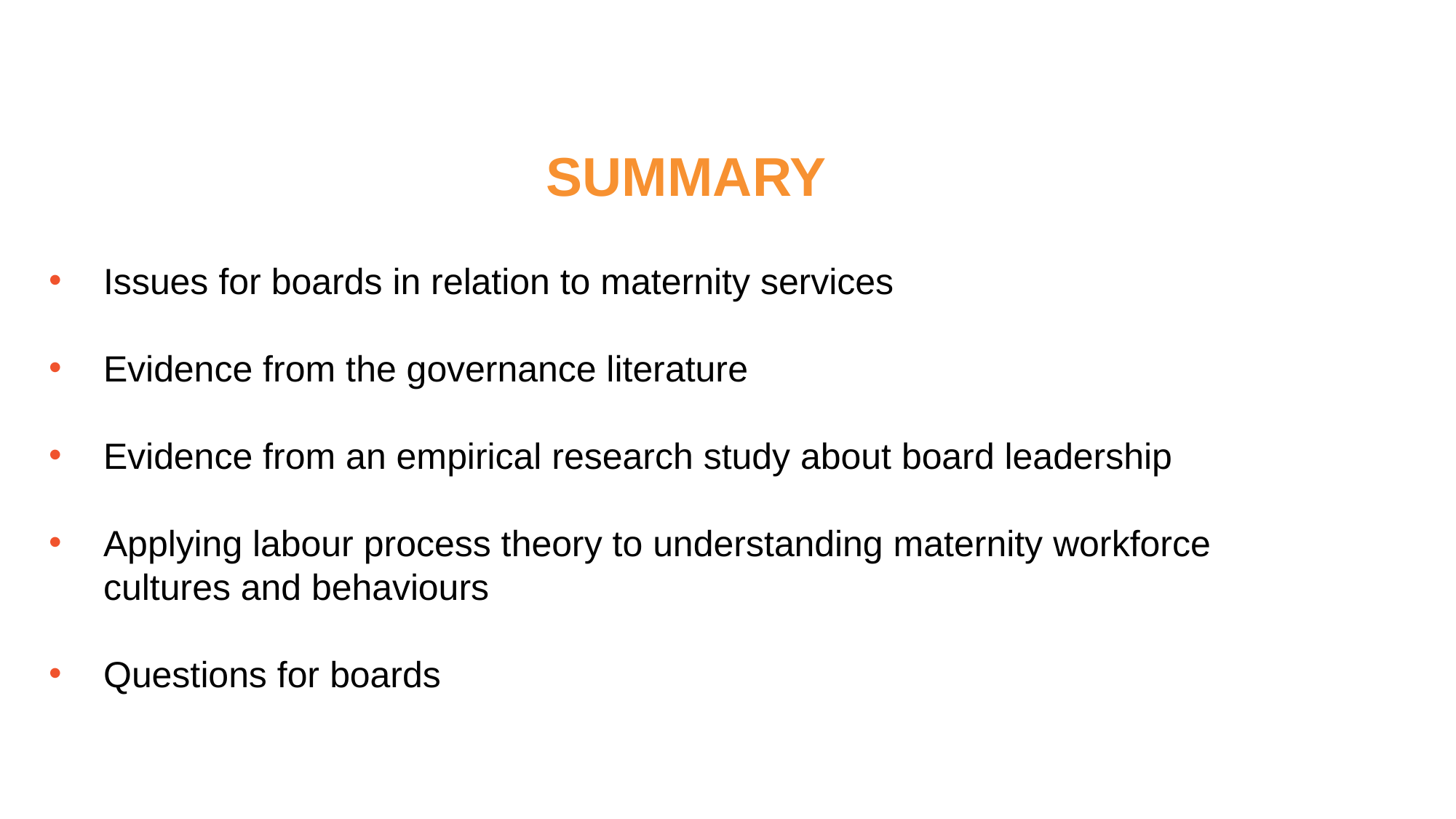

#

SUMMARY

Issues for boards in relation to maternity services

Evidence from the governance literature

Evidence from an empirical research study about board leadership

Applying labour process theory to understanding maternity workforce cultures and behaviours

Questions for boards